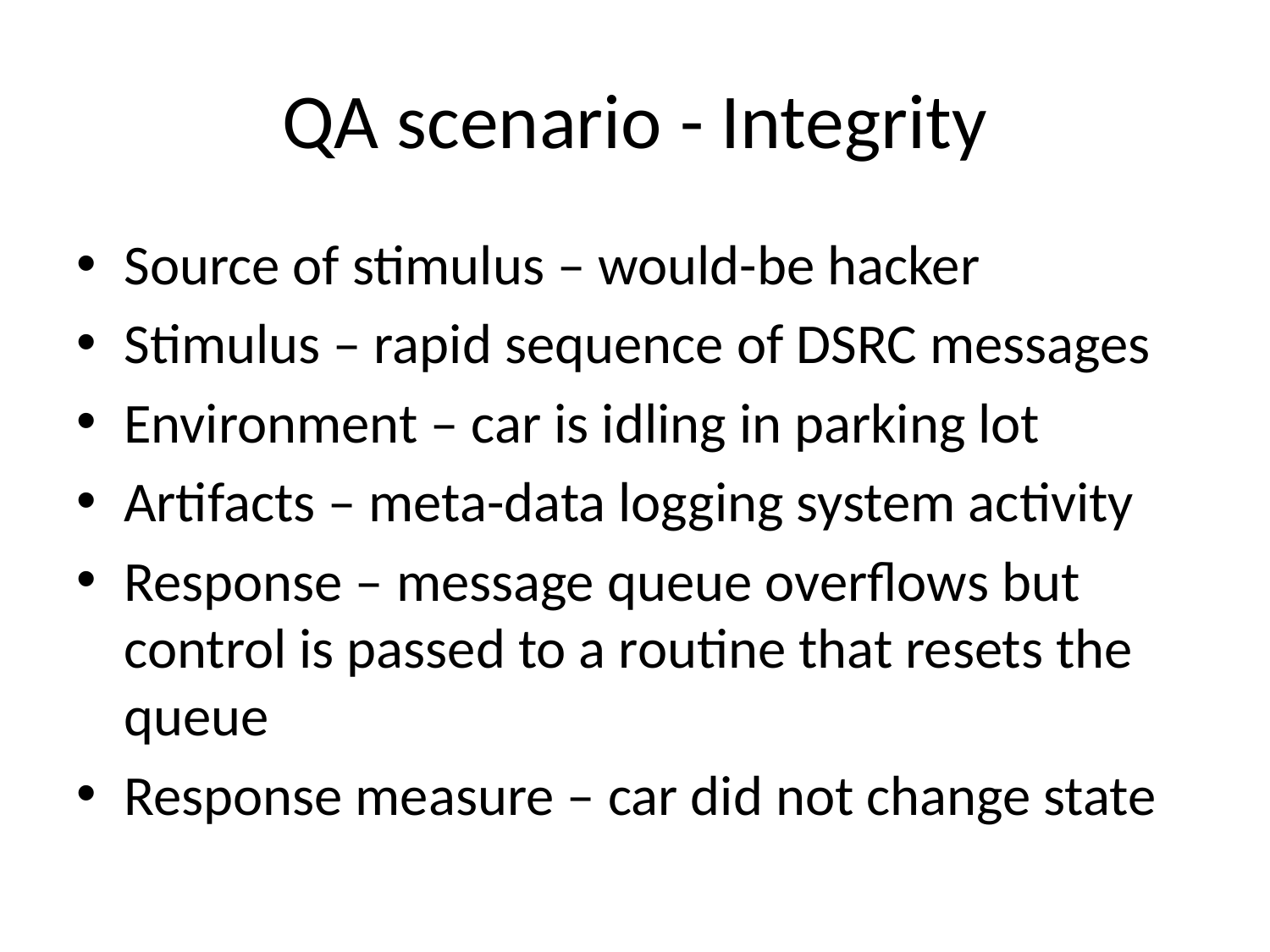

# QA scenario - Integrity
Source of stimulus – would-be hacker
Stimulus – rapid sequence of DSRC messages
Environment – car is idling in parking lot
Artifacts – meta-data logging system activity
Response – message queue overflows but control is passed to a routine that resets the queue
Response measure – car did not change state